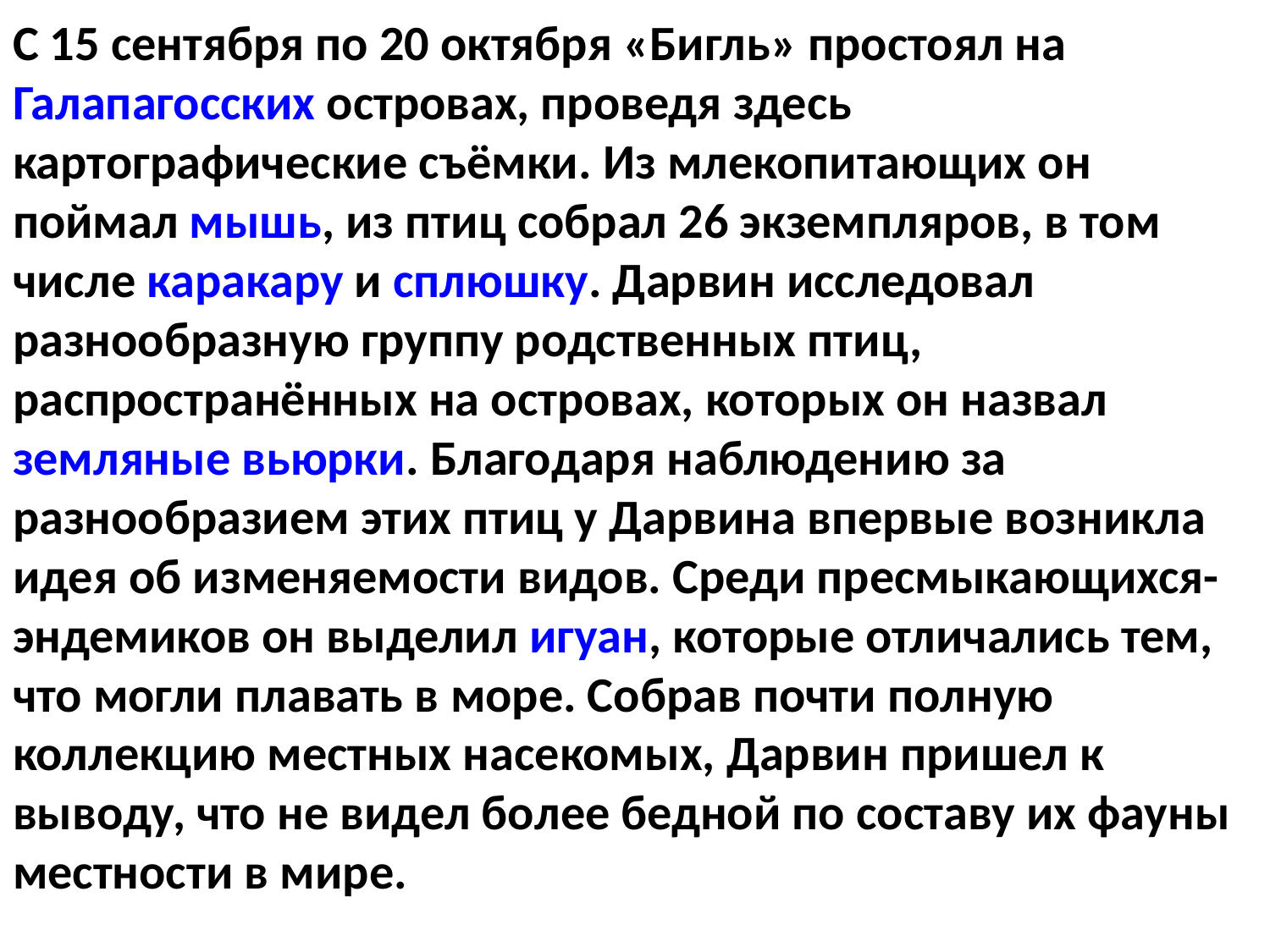

С 15 сентября по 20 октября «Бигль» простоял на Галапагосских островах, проведя здесь картографические съёмки. Из млекопитающих он поймал мышь, из птиц собрал 26 экземпляров, в том числе каракару и сплюшку. Дарвин исследовал разнообразную группу родственных птиц, распространённых на островах, которых он назвал земляные вьюрки. Благодаря наблюдению за разнообразием этих птиц у Дарвина впервые возникла идея об изменяемости видов. Среди пресмыкающихся-эндемиков он выделил игуан, которые отличались тем, что могли плавать в море. Собрав почти полную коллекцию местных насекомых, Дарвин пришел к выводу, что не видел более бедной по составу их фауны местности в мире.